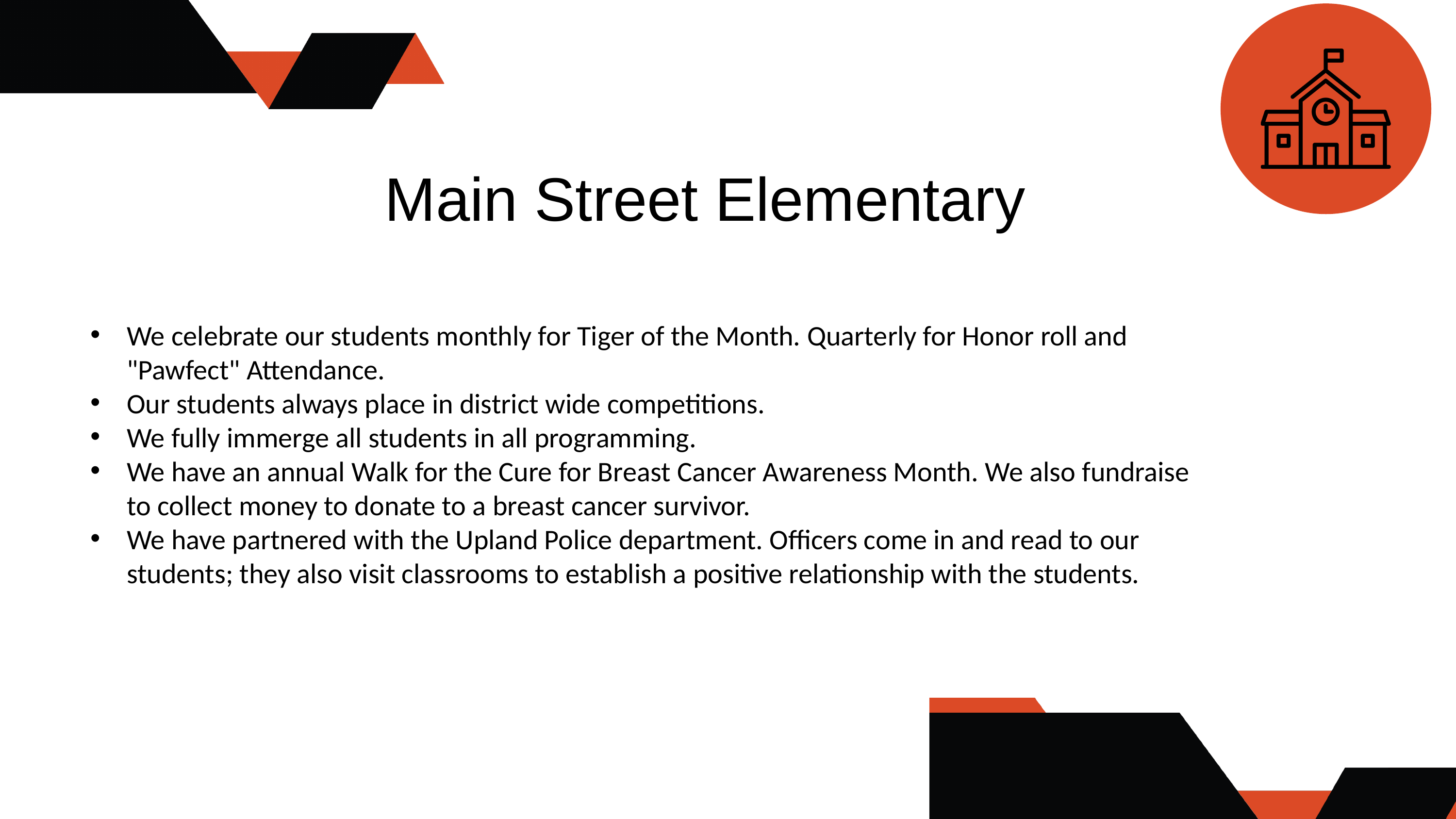

Main Street Elementary
We celebrate our students monthly for Tiger of the Month. Quarterly for Honor roll and "Pawfect" Attendance.
Our students always place in district wide competitions.
We fully immerge all students in all programming.
We have an annual Walk for the Cure for Breast Cancer Awareness Month. We also fundraise to collect money to donate to a breast cancer survivor.
We have partnered with the Upland Police department. Officers come in and read to our students; they also visit classrooms to establish a positive relationship with the students.